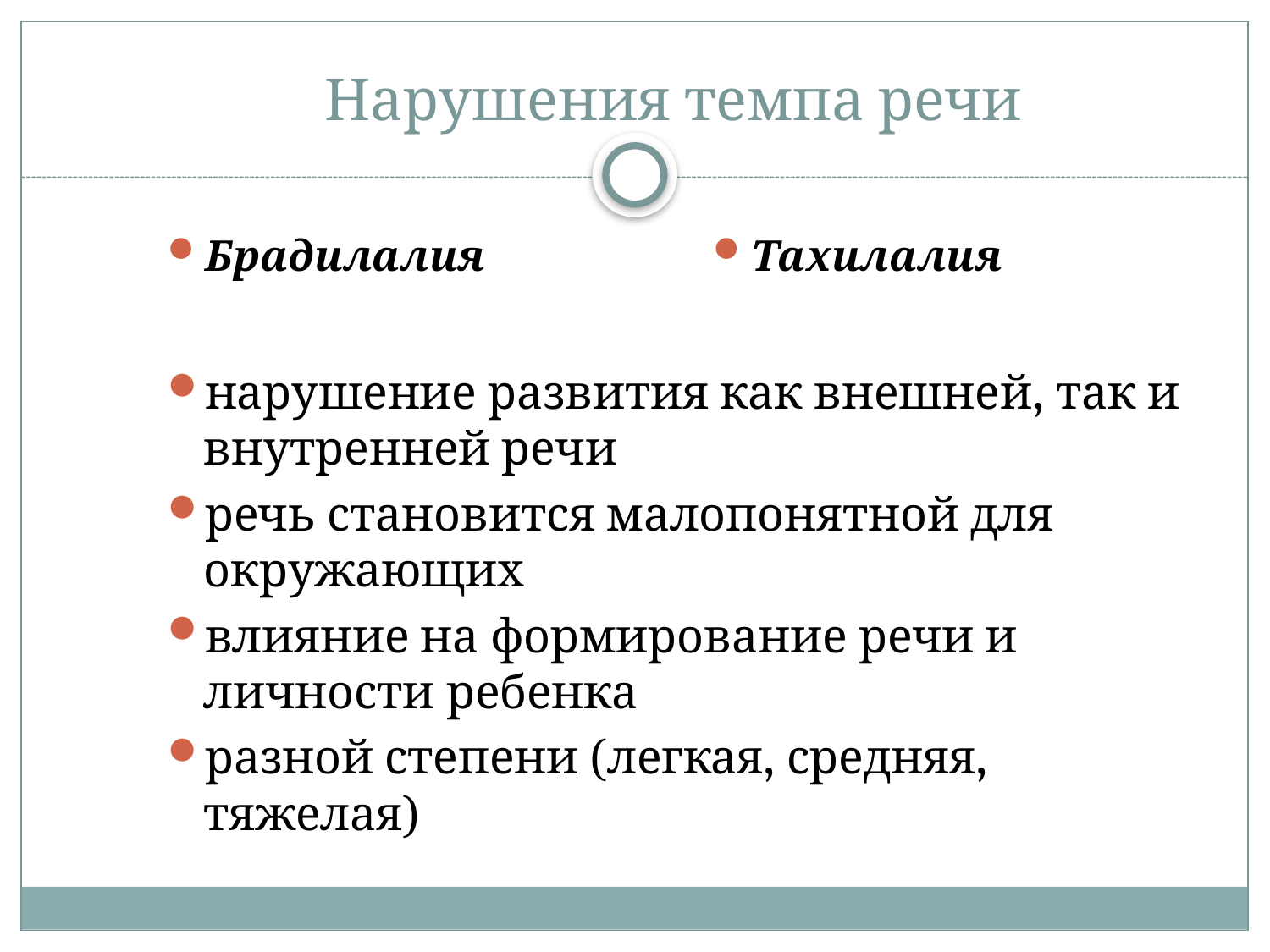

# Нарушения темпа речи
Брадилалия
Тахилалия
нарушение развития как внешней, так и внутренней речи
речь становится малопонятной для окружающих
влияние на формирование речи и личности ребенка
разной степени (легкая, средняя, тяжелая)